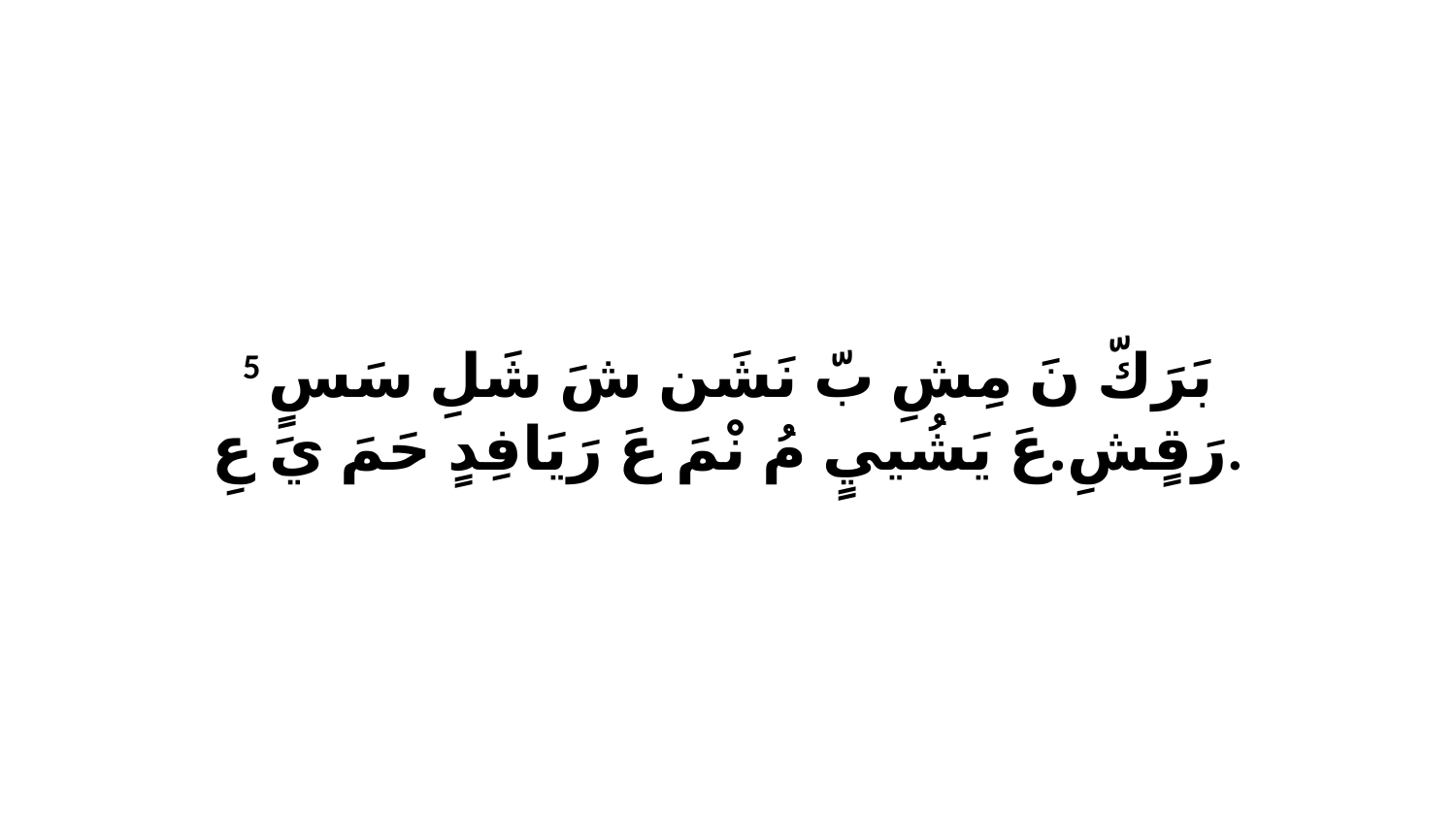

5 بَرَكّ نَ مِشِ بّ نَشَن شَ شَلِ سَسٍ رَقٍشِ.عَ يَشُييٍ مُ نْمَ عَ رَيَافِدٍ حَمَ يَ عِ.